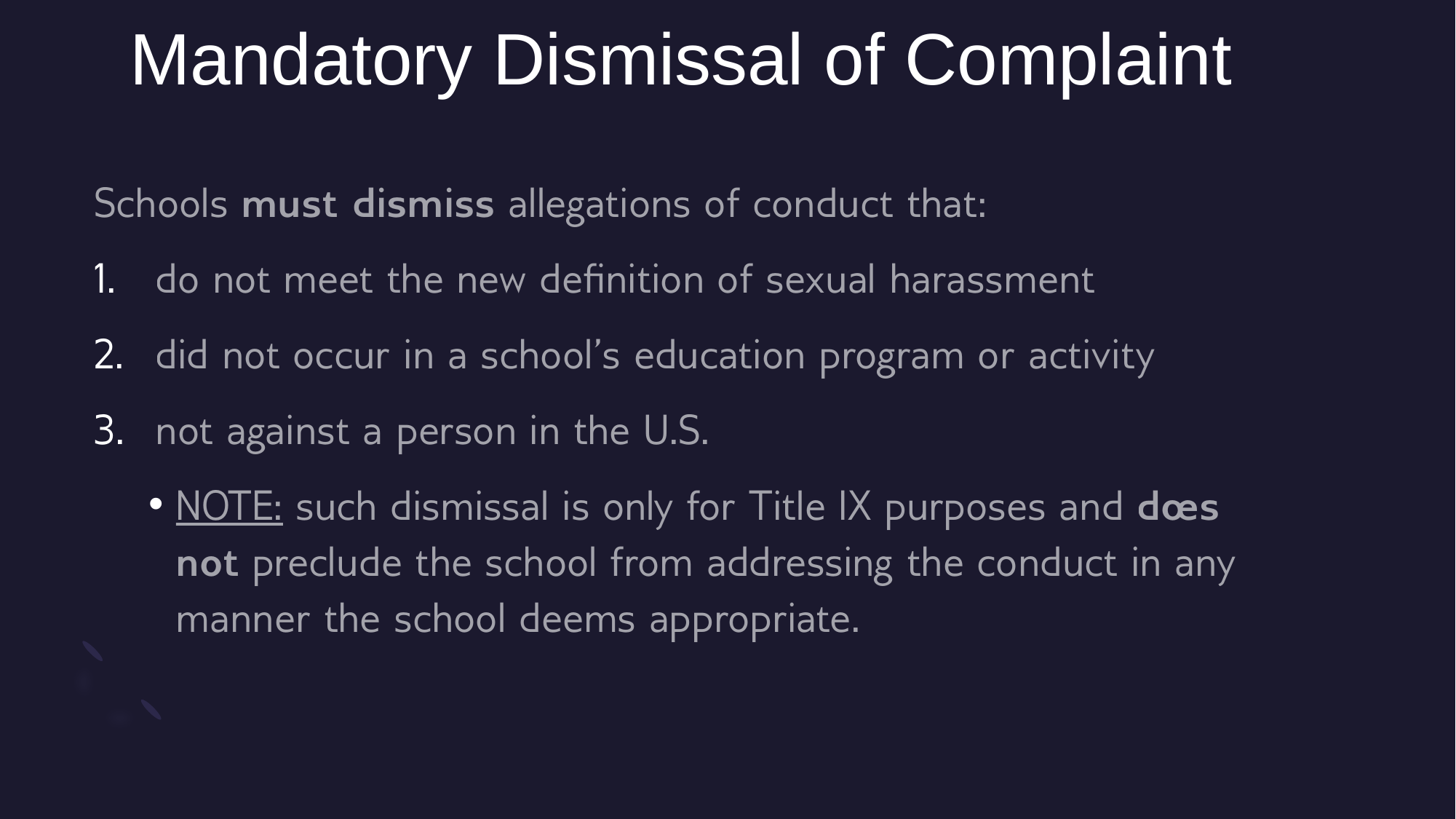

# Mandatory Dismissal of Complaint
Schools must dismiss allegations of conduct that:
do not meet the new definition of sexual harassment
did not occur in a school’s education program or activity
not against a person in the U.S.
NOTE: such dismissal is only for Title IX purposes and does not preclude the school from addressing the conduct in any manner the school deems appropriate.